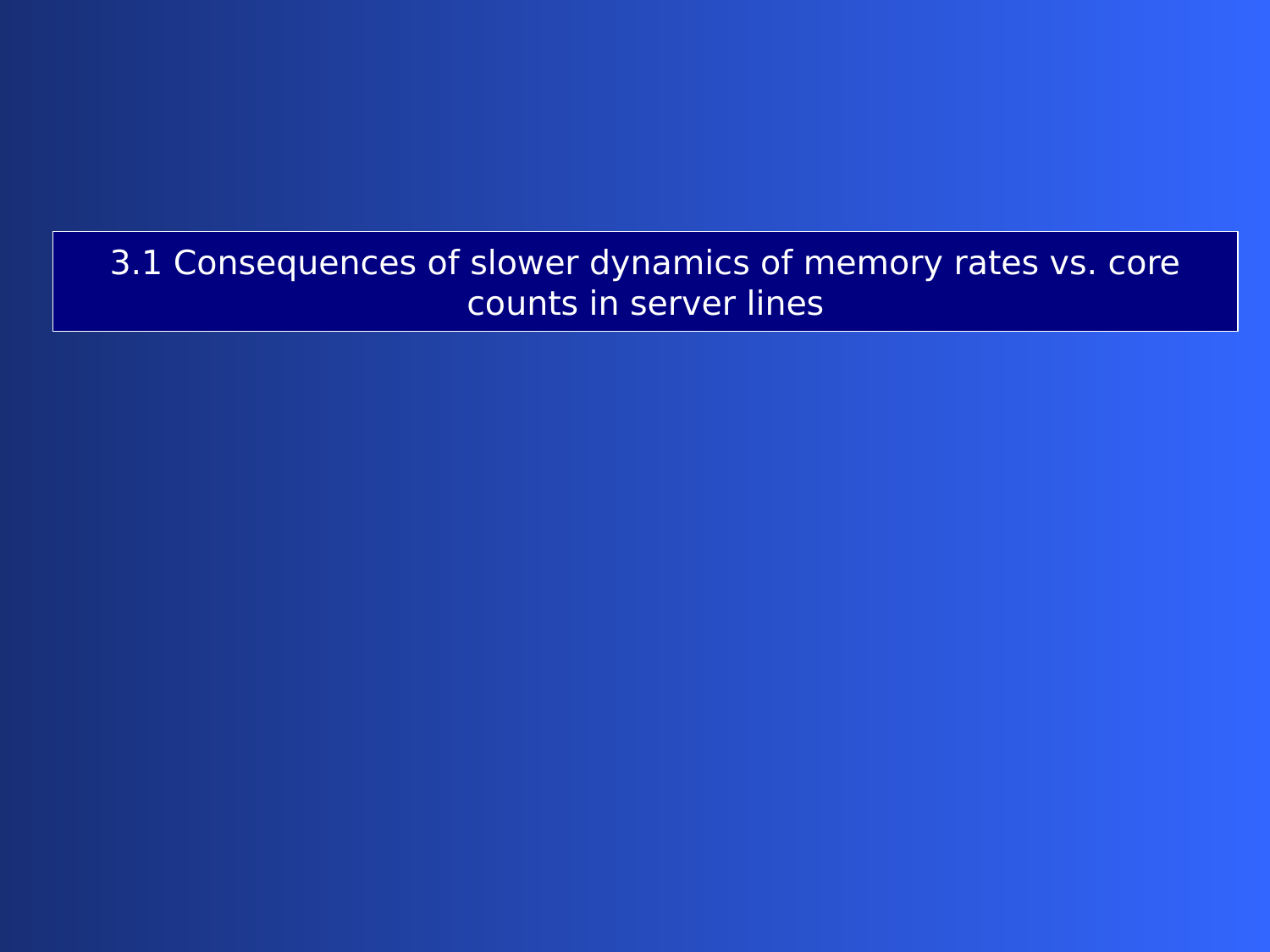

3.1 Consequences of slower dynamics of memory rates vs. core counts in server lines